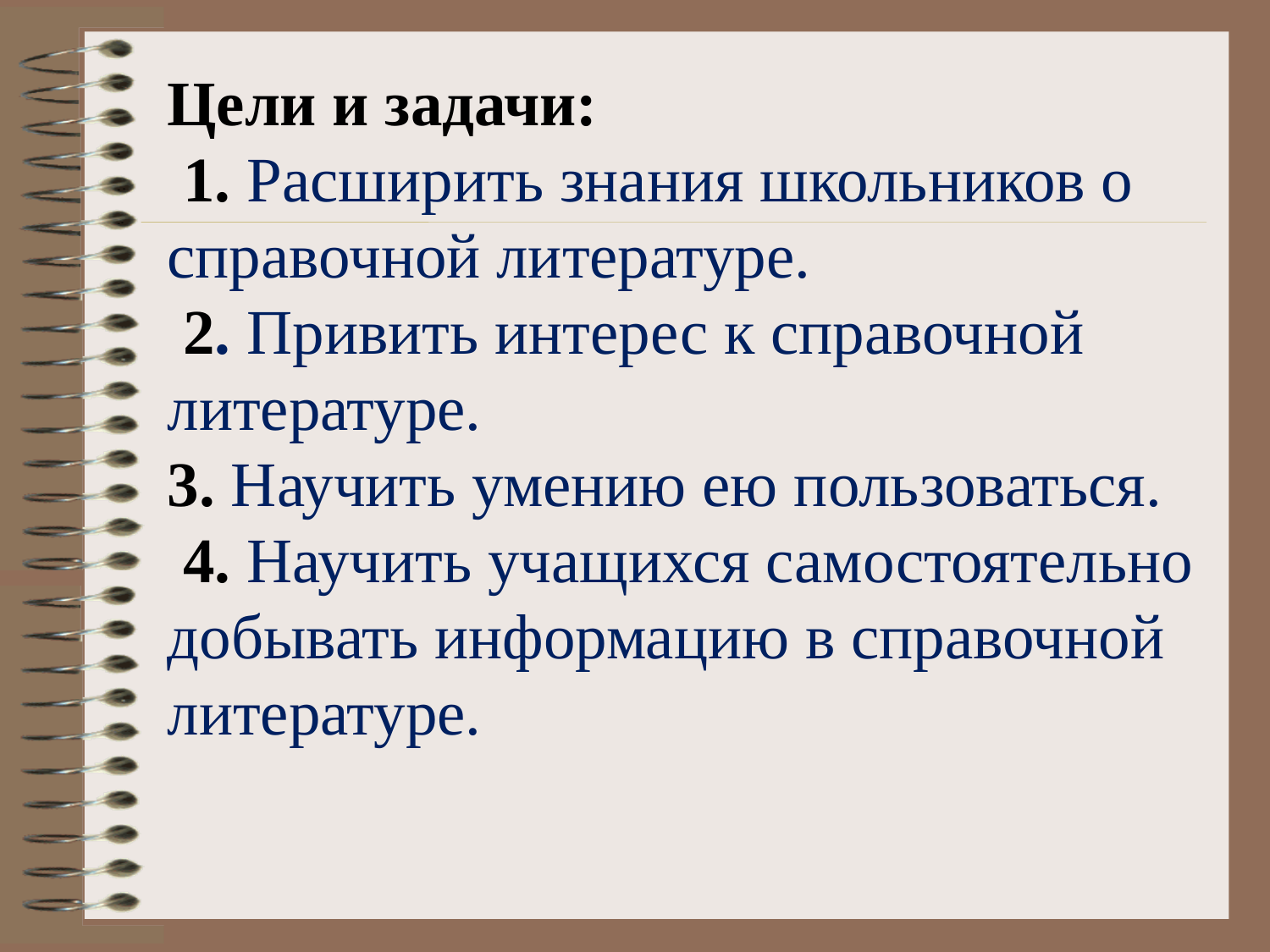

Цели и задачи:
 1. Расширить знания школьников о справочной литературе.
 2. Привить интерес к справочной литературе.
3. Научить умению ею пользоваться.
 4. Научить учащихся самостоятельно добывать информацию в справочной литературе.